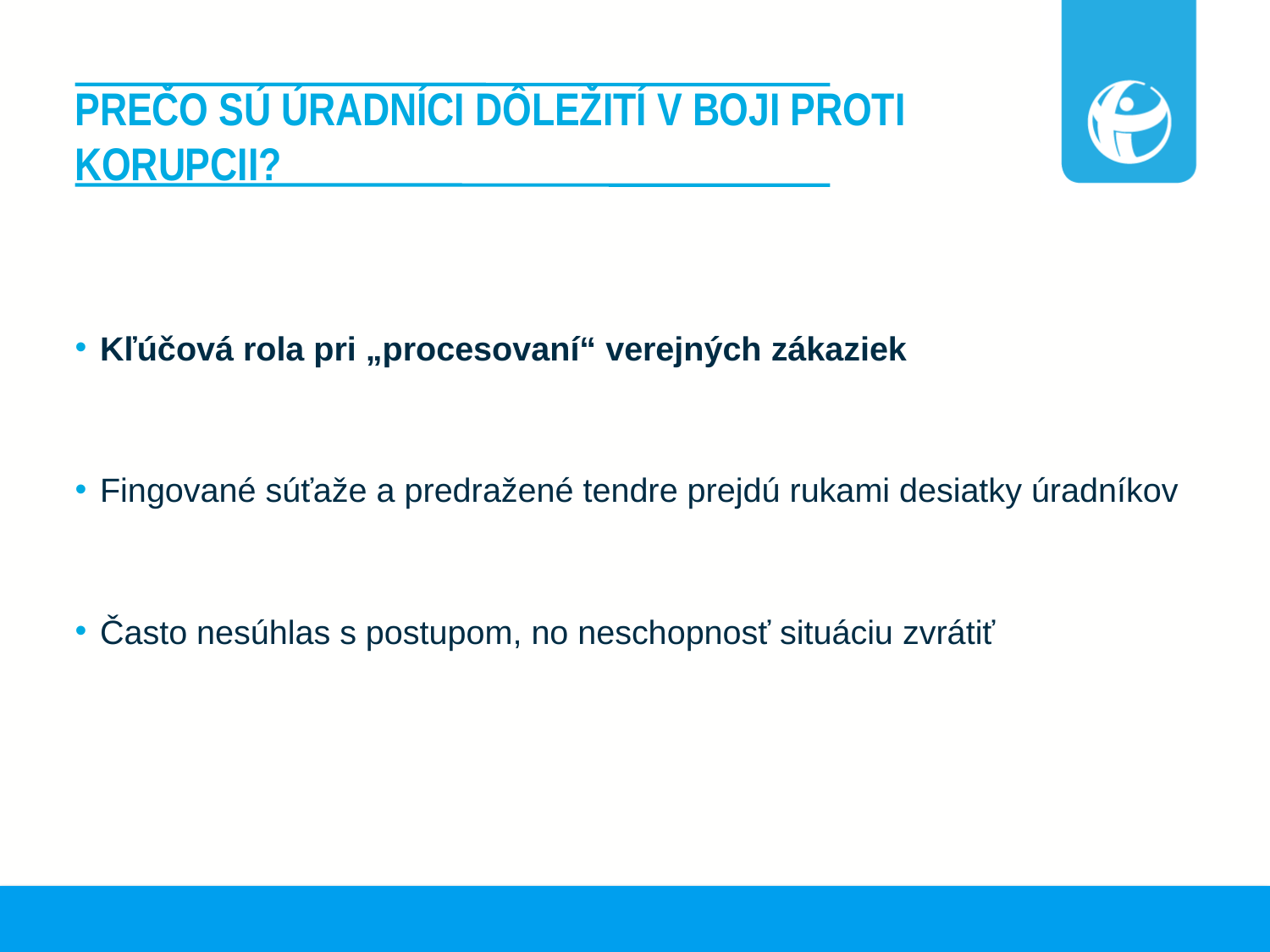

# Prečo sú Úradníci dôležití v boji proti korupcii?

Kľúčová rola pri „procesovaní“ verejných zákaziek

Fingované súťaže a predražené tendre prejdú rukami desiatky úradníkov

Často nesúhlas s postupom, no neschopnosť situáciu zvrátiť